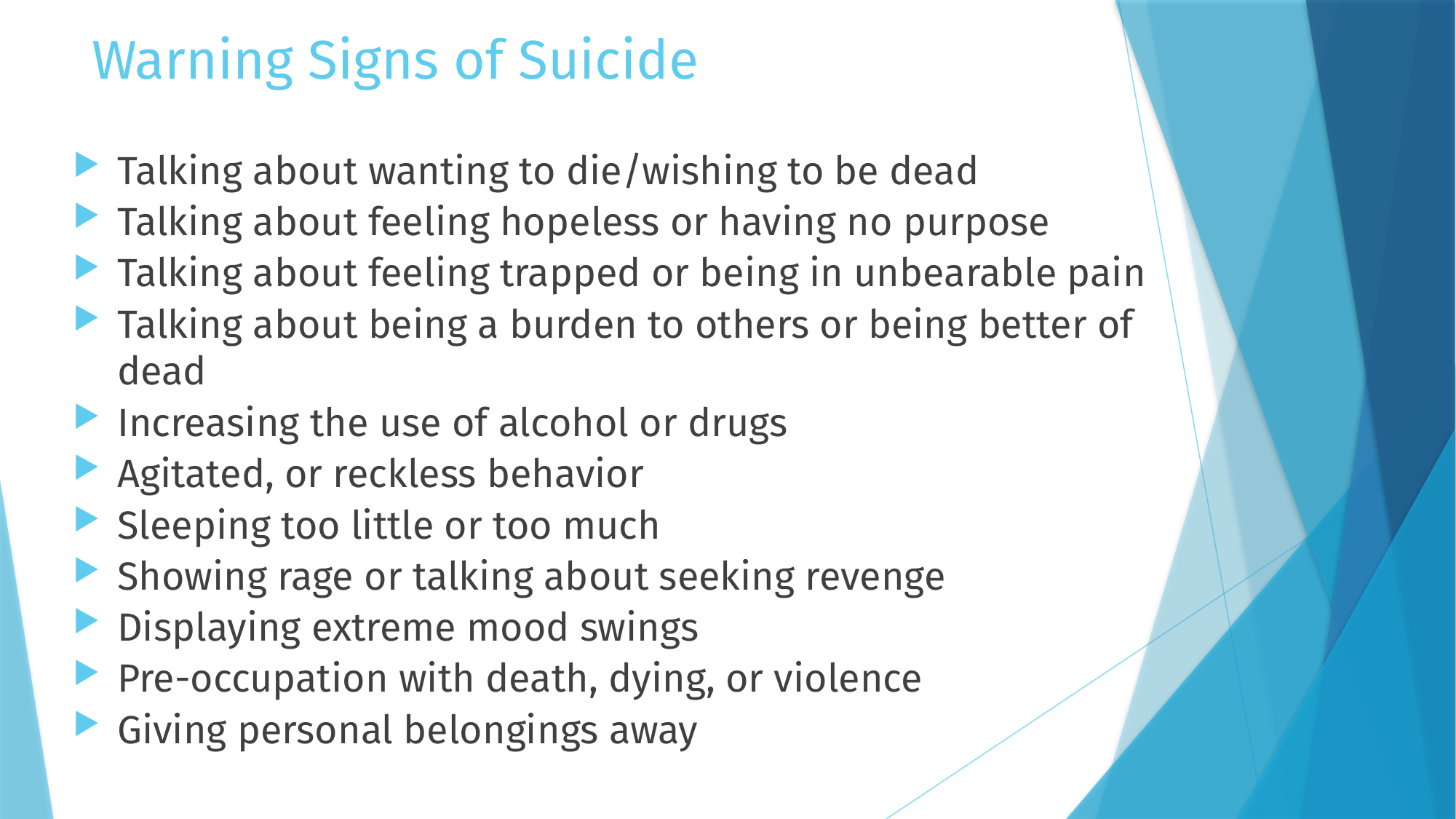

# Warning Signs of Suicide

Talking about wanting to die/wishing to be dead
Talking about feeling hopeless or having no purpose
Talking about feeling trapped or being in unbearable pain
Talking about being a burden to others or being better of dead
Increasing the use of alcohol or drugs
Agitated, or reckless behavior
Sleeping too little or too much
Showing rage or talking about seeking revenge
Displaying extreme mood swings
Pre-occupation with death, dying, or violence
Giving personal belongings away